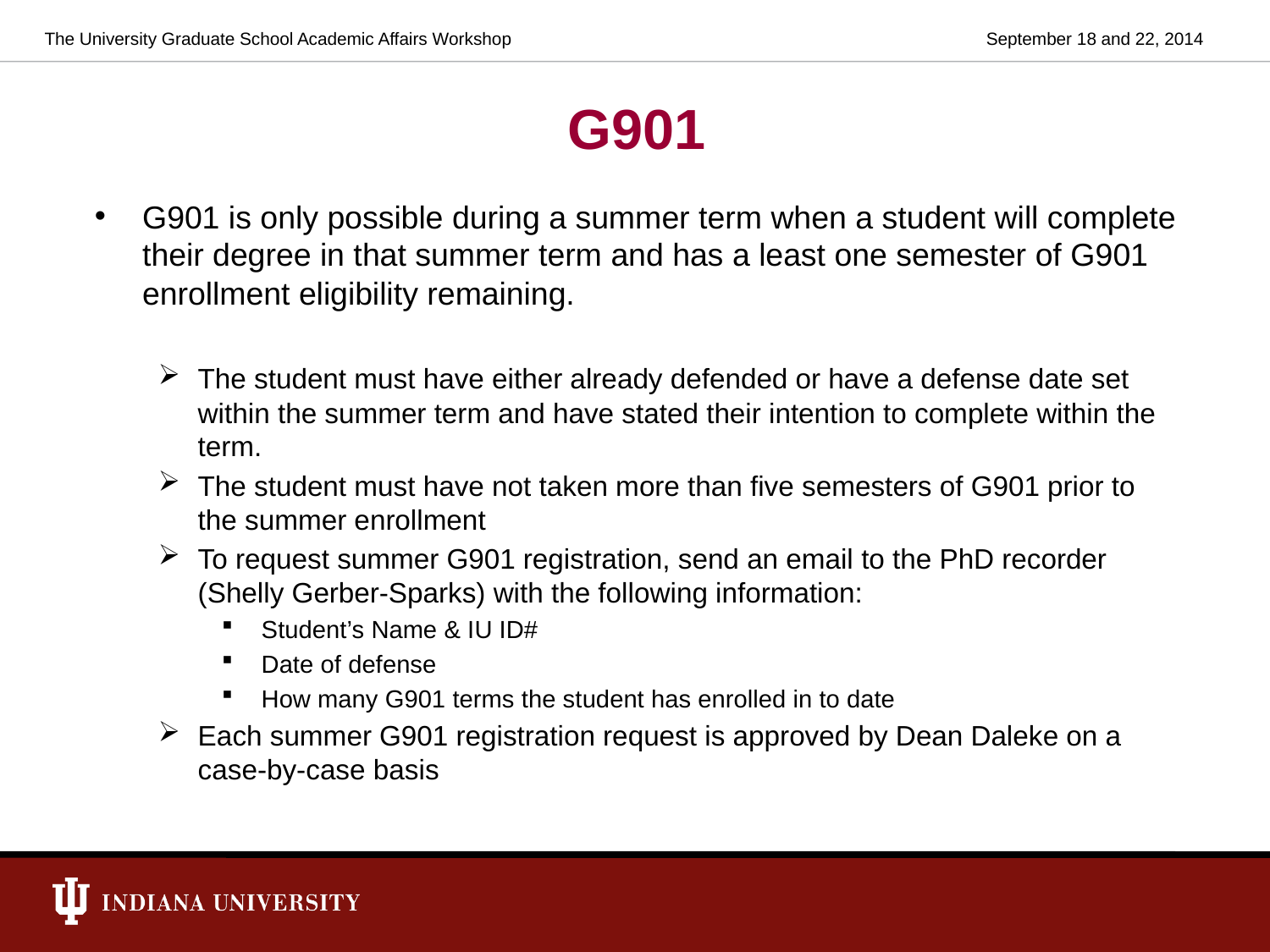

The University Graduate School Academic Affairs Workshop
September 18 and 22, 2014

# G901
G901 is only possible during a summer term when a student will complete their degree in that summer term and has a least one semester of G901 enrollment eligibility remaining.

The student must have either already defended or have a defense date set within the summer term and have stated their intention to complete within the term.
The student must have not taken more than five semesters of G901 prior to the summer enrollment
To request summer G901 registration, send an email to the PhD recorder (Shelly Gerber-Sparks) with the following information:
Student’s Name & IU ID#
Date of defense
How many G901 terms the student has enrolled in to date
Each summer G901 registration request is approved by Dean Daleke on a case-by-case basis